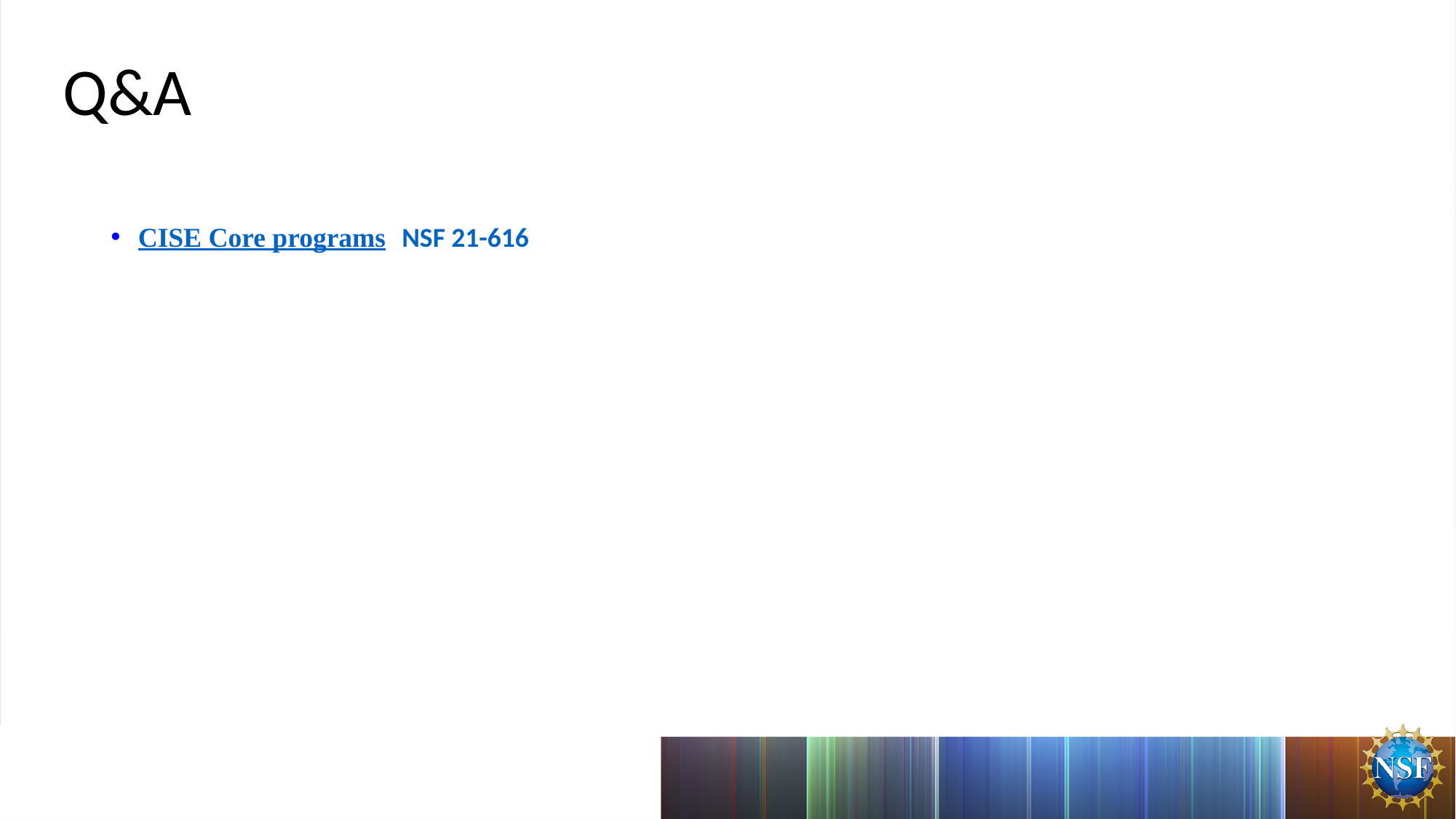

# Q&A
CISE Core programs (NSF 21-616)